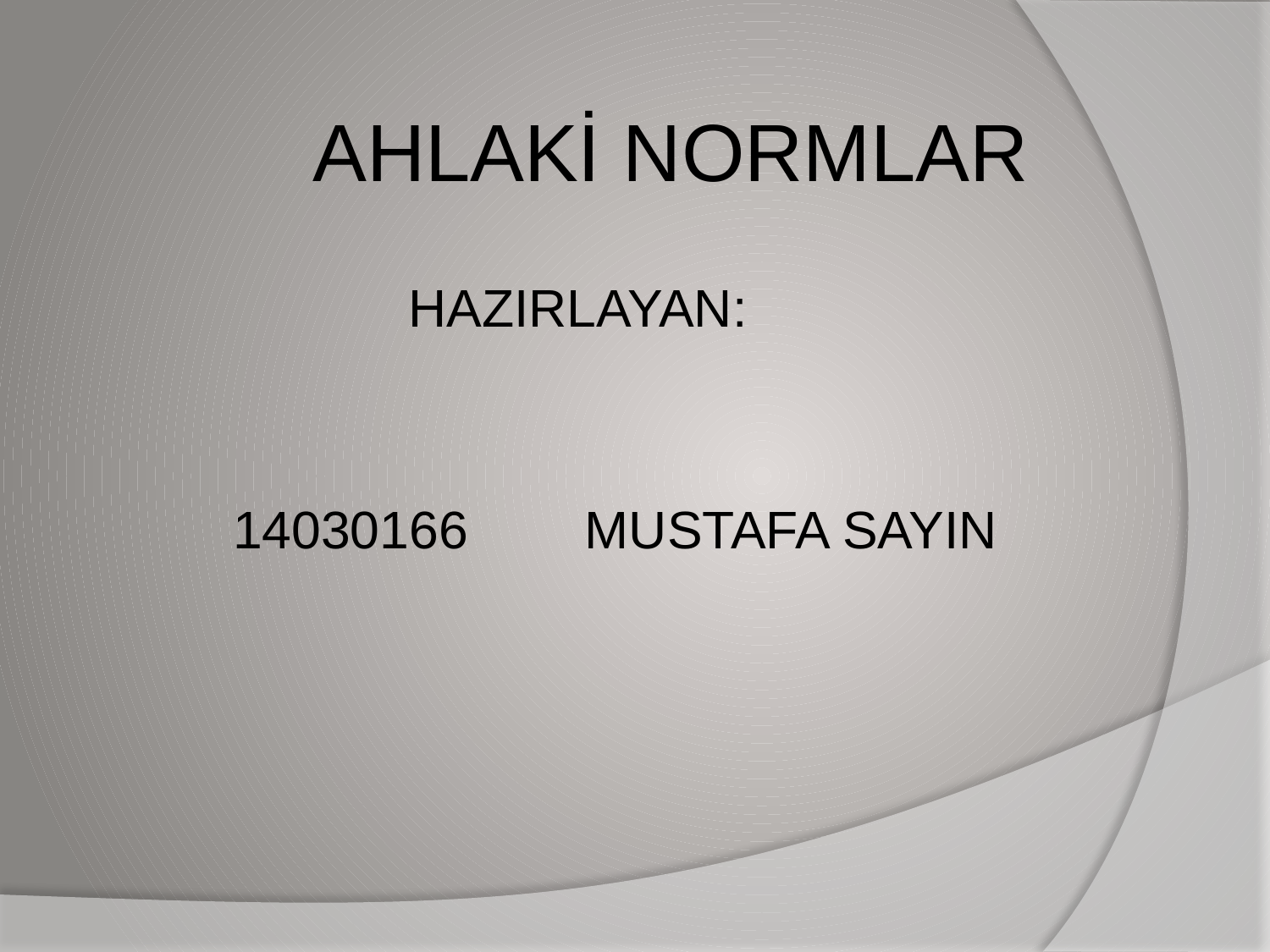

# AHLAKİ NORMLAR
                      HAZIRLAYAN:

          14030166        MUSTAFA SAYIN